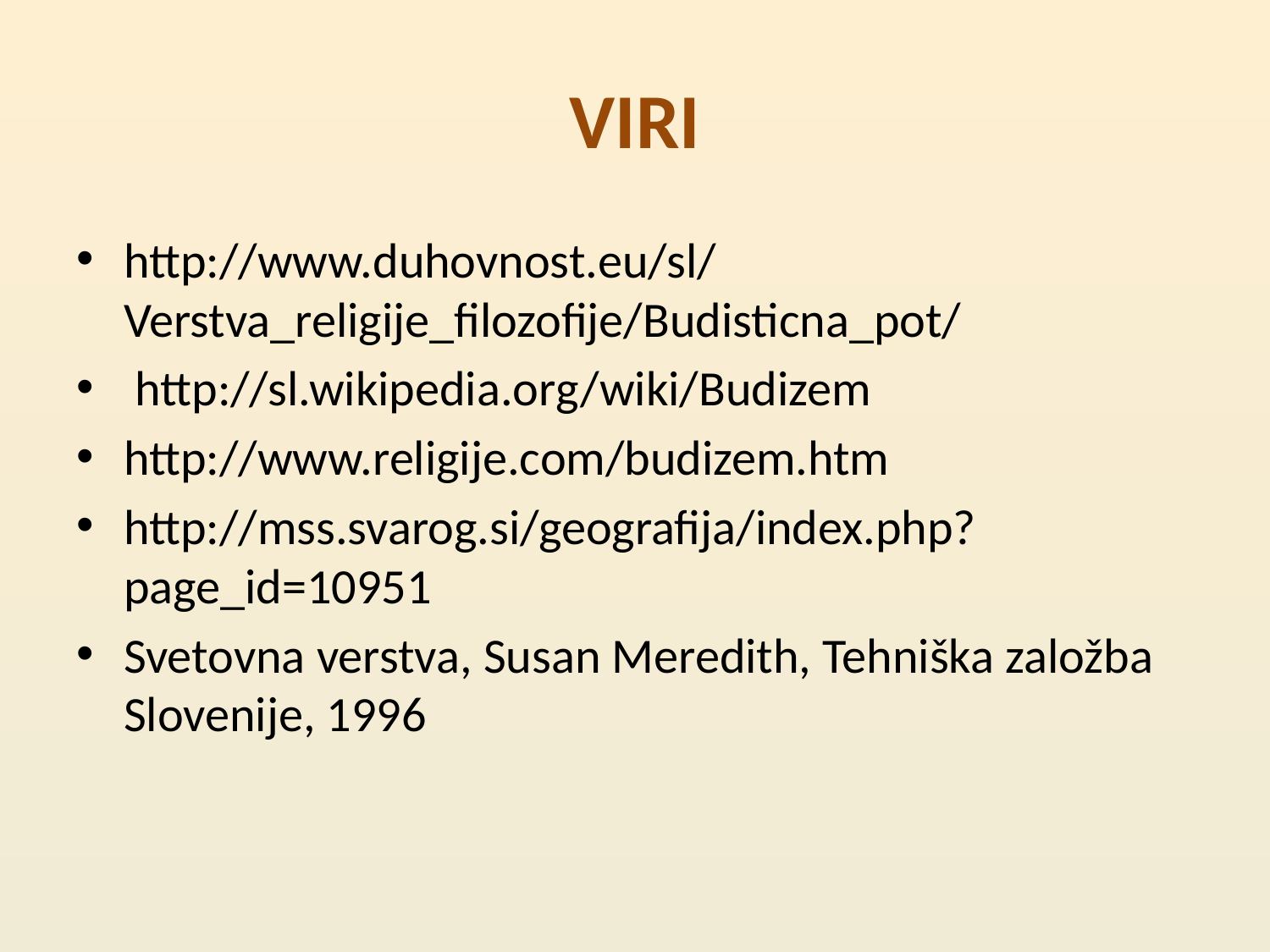

# VIRI
http://www.duhovnost.eu/sl/Verstva_religije_filozofije/Budisticna_pot/
 http://sl.wikipedia.org/wiki/Budizem
http://www.religije.com/budizem.htm
http://mss.svarog.si/geografija/index.php?page_id=10951
Svetovna verstva, Susan Meredith, Tehniška založba Slovenije, 1996